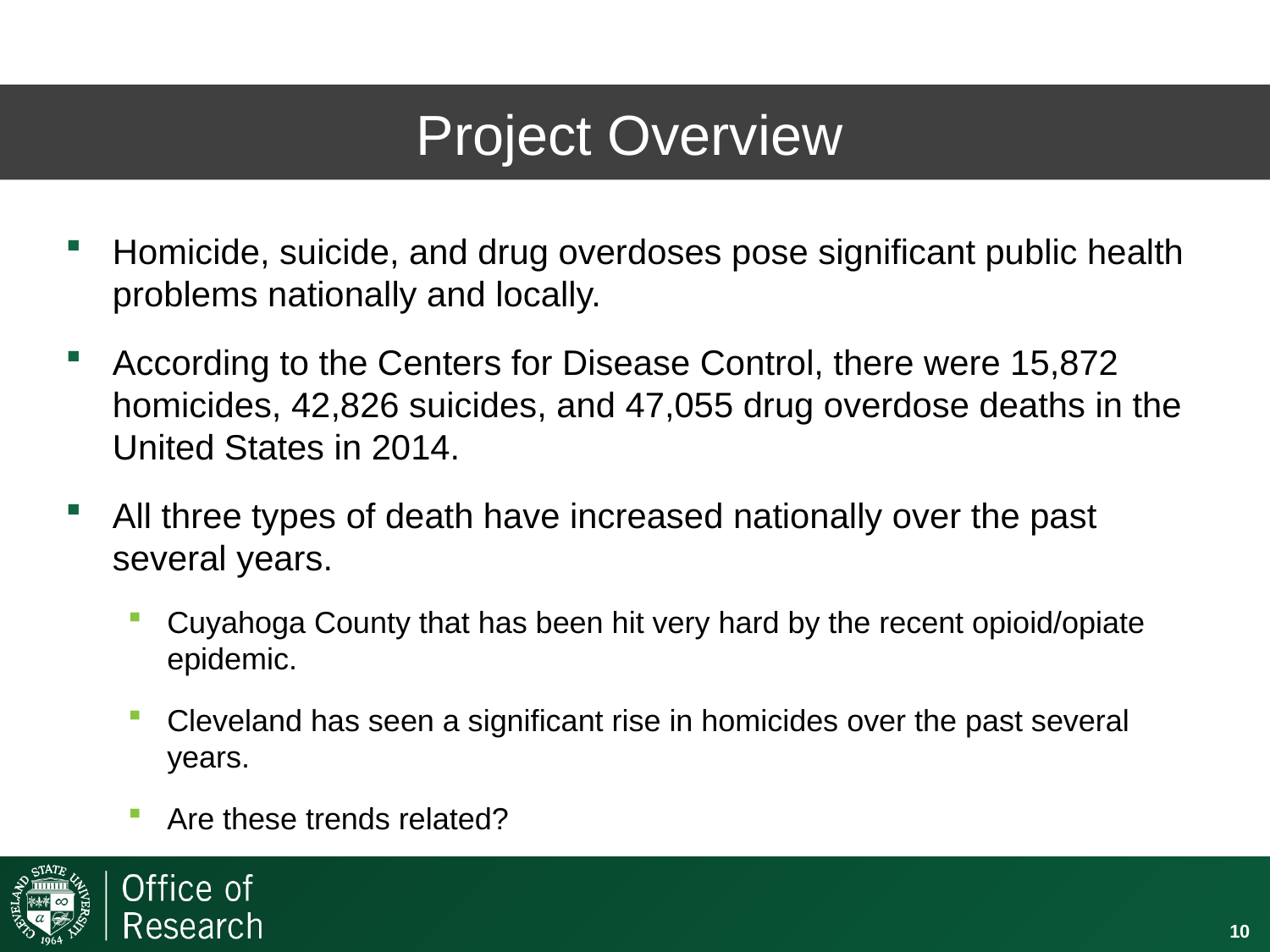

# Project Overview
Homicide, suicide, and drug overdoses pose significant public health problems nationally and locally.
According to the Centers for Disease Control, there were 15,872 homicides, 42,826 suicides, and 47,055 drug overdose deaths in the United States in 2014.
All three types of death have increased nationally over the past several years.
Cuyahoga County that has been hit very hard by the recent opioid/opiate epidemic.
Cleveland has seen a significant rise in homicides over the past several years.
Are these trends related?

10